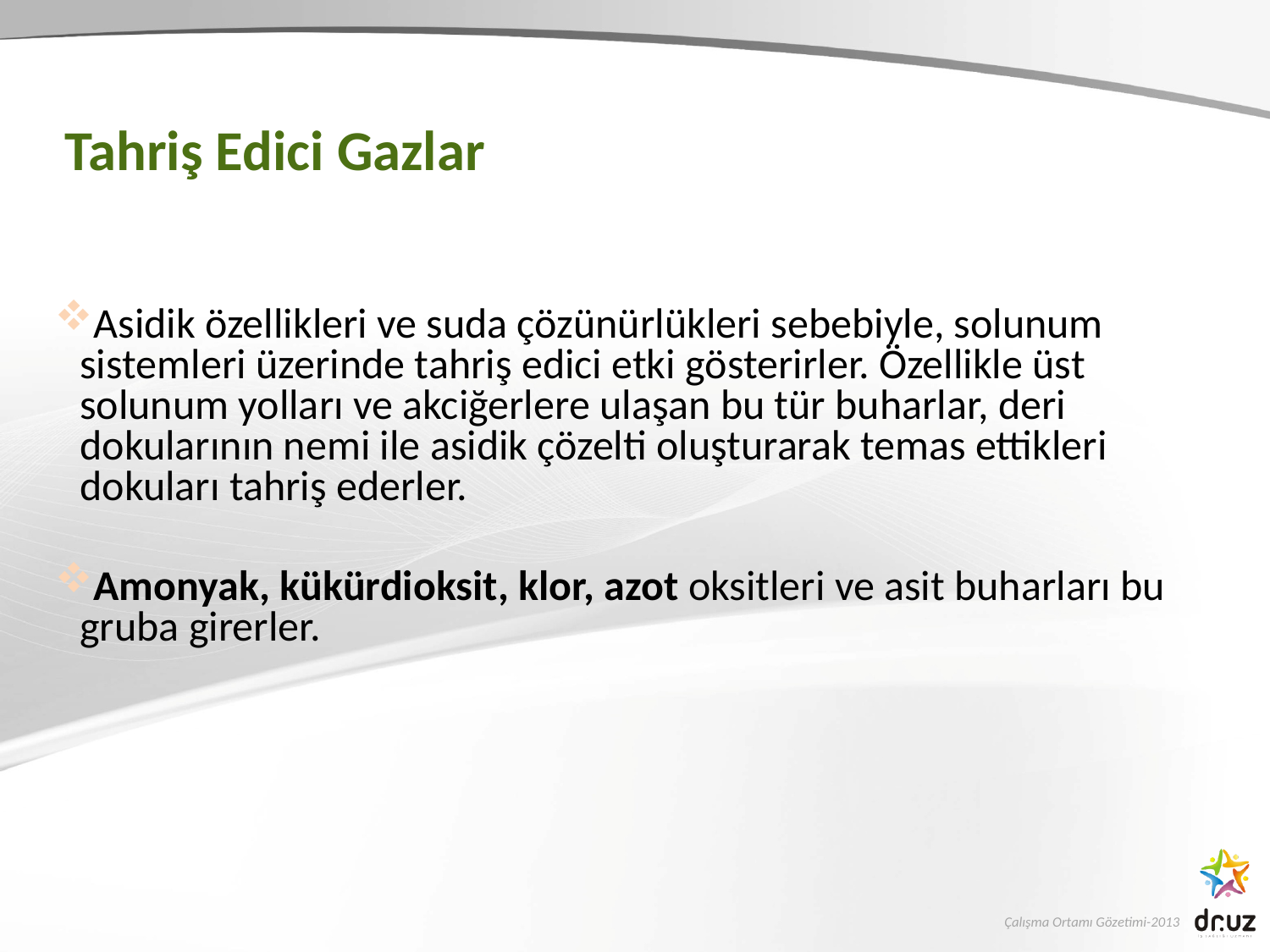

Tahriş Edici Gazlar
Asidik özellikleri ve suda çözünürlükleri sebebiyle, solunum sistemleri üzerinde tahriş edici etki gösterirler. Özellikle üst solunum yolları ve akciğerlere ulaşan bu tür buharlar, deri dokularının nemi ile asidik çözelti oluşturarak temas ettikleri dokuları tahriş ederler.
Amonyak, kükürdioksit, klor, azot oksitleri ve asit buharları bu gruba girerler.